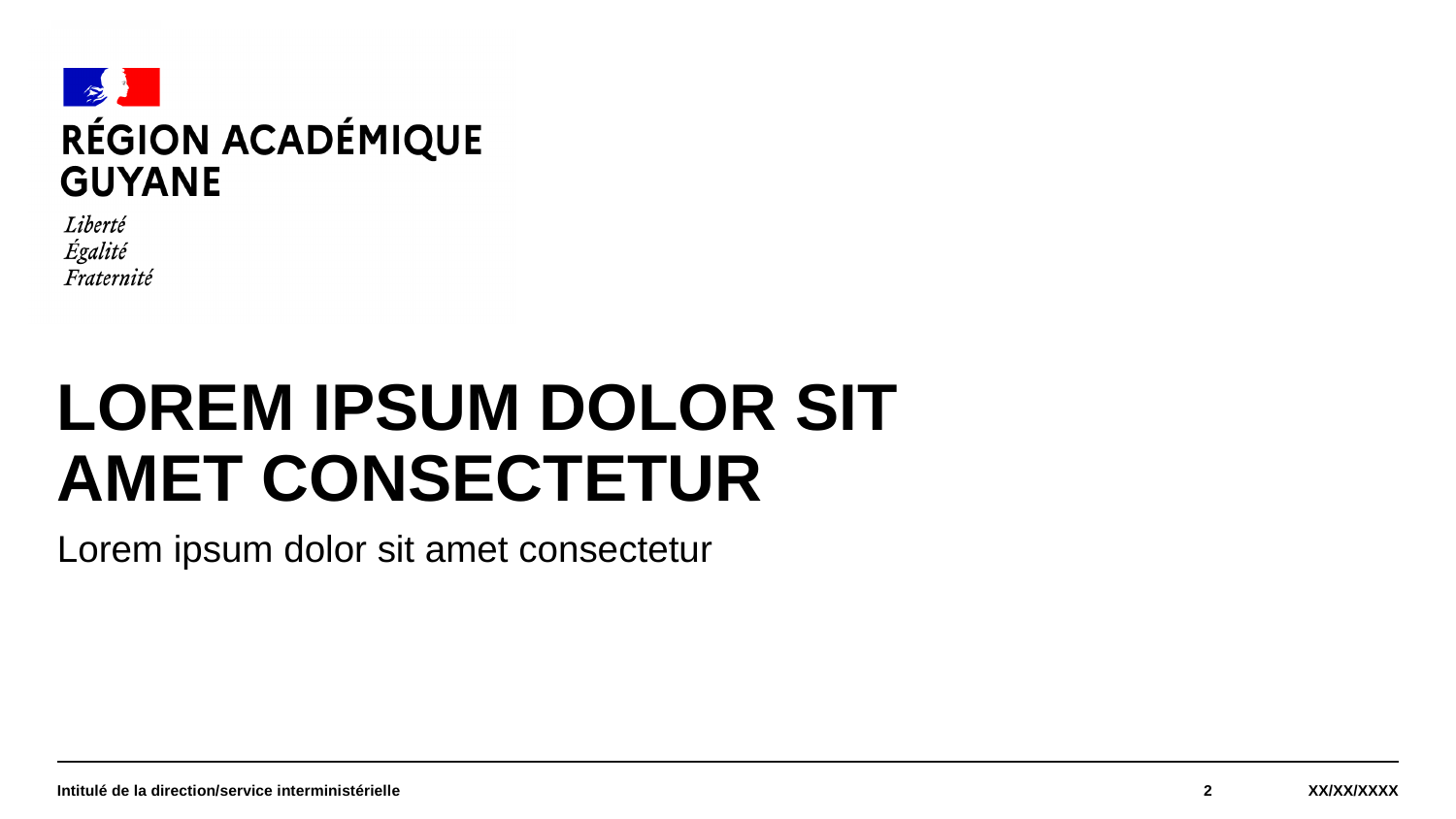

Lorem ipsum dolor sit
amet consectetur
Lorem ipsum dolor sit amet consectetur
Intitulé de la direction/service interministérielle
2
XX/XX/XXXX